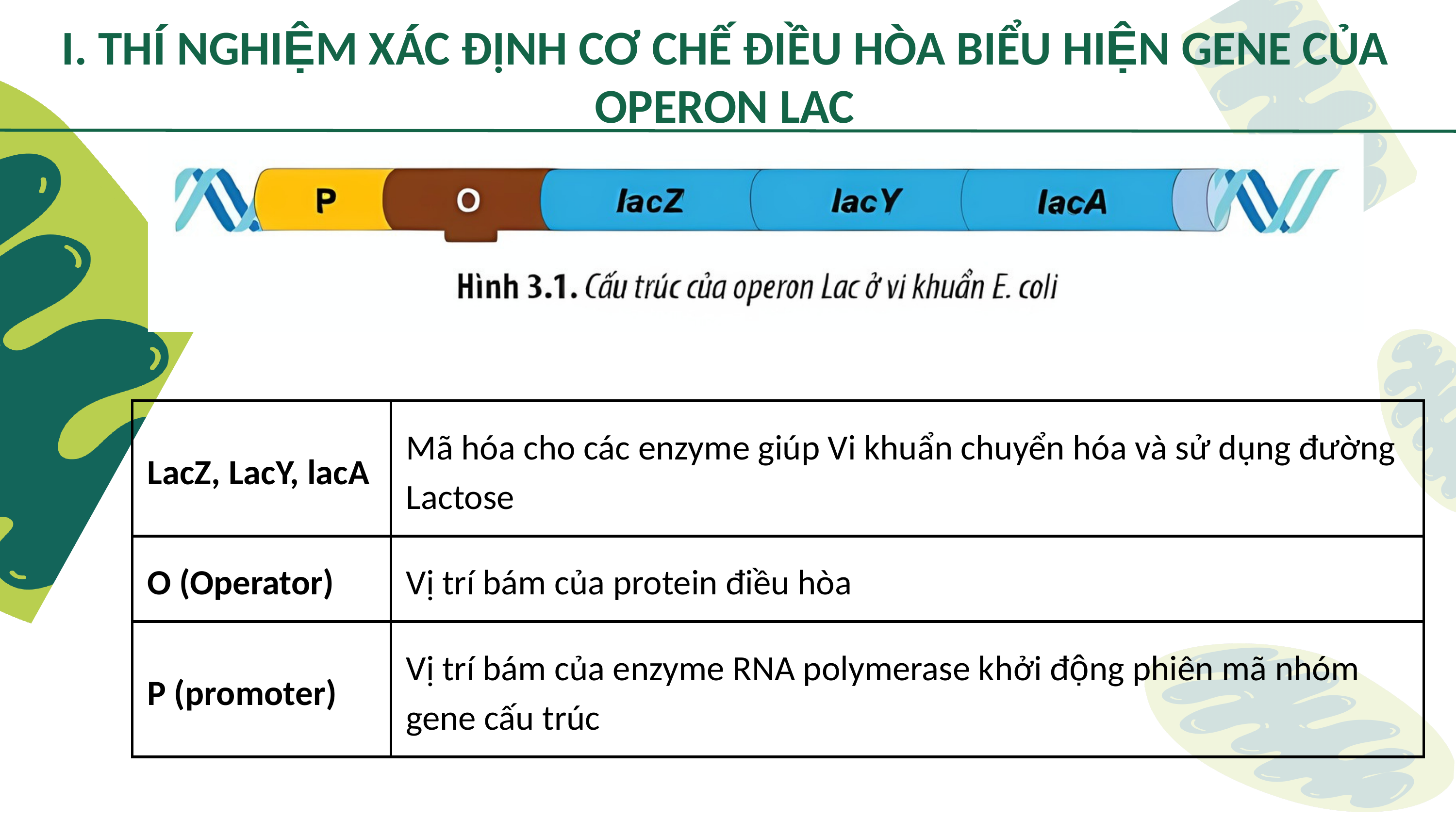

I. THÍ NGHIỆM XÁC ĐỊNH CƠ CHẾ ĐIỀU HÒA BIỂU HIỆN GENE CỦA OPERON LAC

| LacZ, LacY, lacA | Mã hóa cho các enzyme giúp Vi khuẩn chuyển hóa và sử dụng đường Lactose |
| --- | --- |
| O (Operator) | Vị trí bám của protein điều hòa |
| P (promoter) | Vị trí bám của enzyme RNA polymerase khởi động phiên mã nhóm gene cấu trúc |